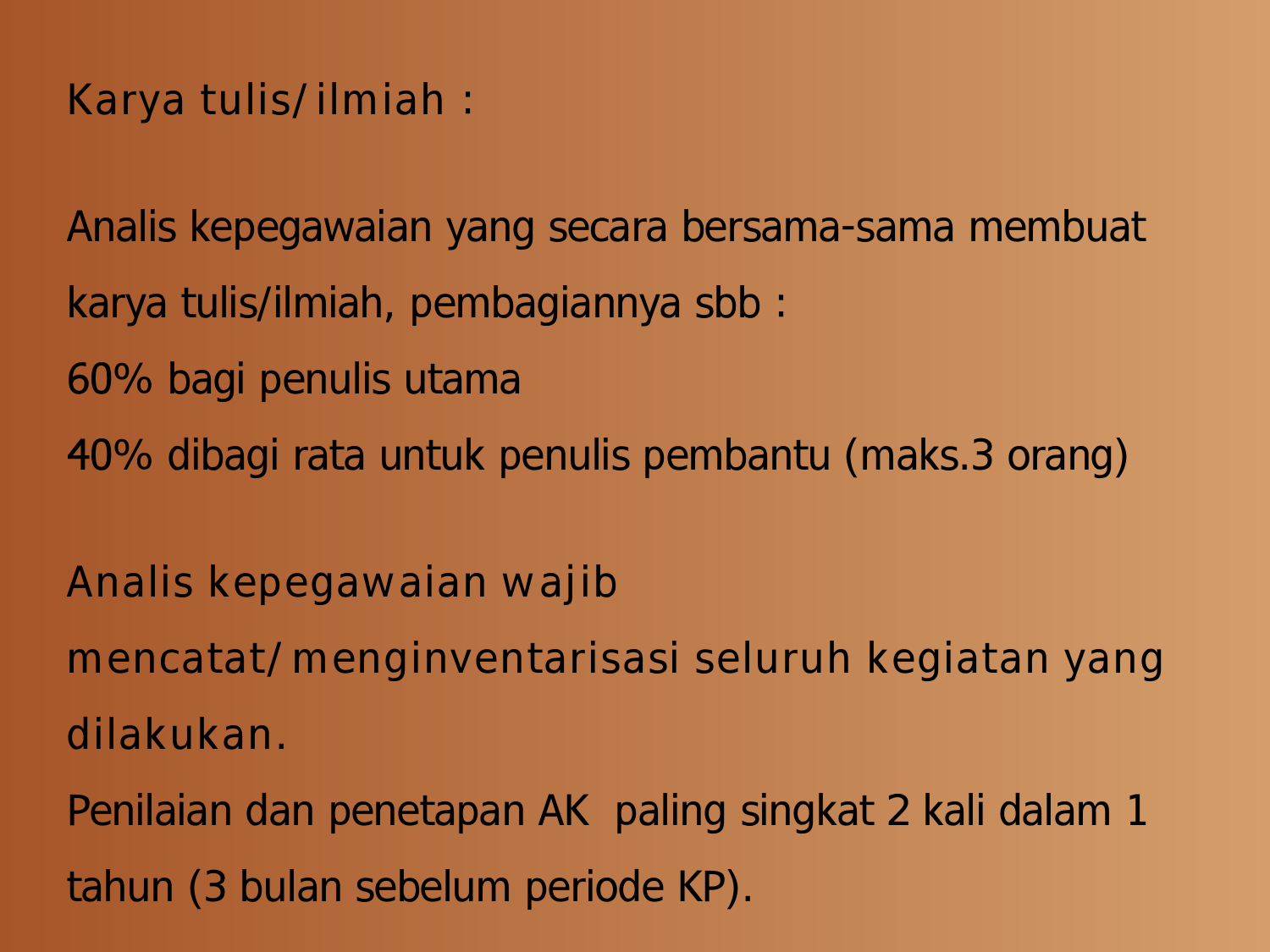

Karya tulis/ilmiah :

Analis kepegawaian yang secara bersama-sama membuat karya tulis/ilmiah, pembagiannya sbb :
60% bagi penulis utama
40% dibagi rata untuk penulis pembantu (maks.3 orang)

Analis kepegawaian wajib mencatat/menginventarisasi seluruh kegiatan yang dilakukan.
Penilaian dan penetapan AK  paling singkat 2 kali dalam 1 tahun (3 bulan sebelum periode KP).